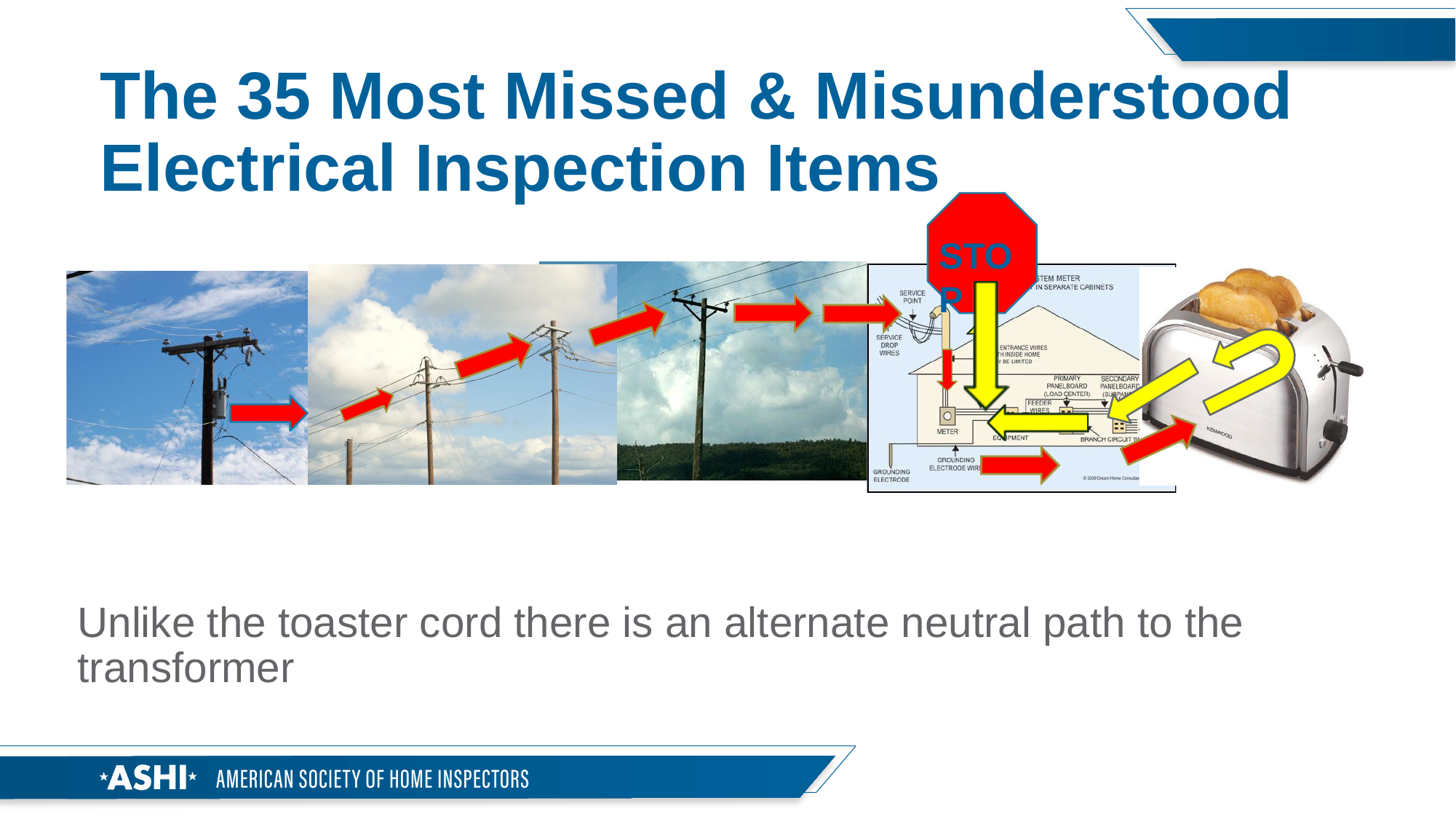

# The 35 Most Missed & Misunderstood Electrical Inspection Items

STOP

Unlike the toaster cord there is an alternate neutral path to the transformer